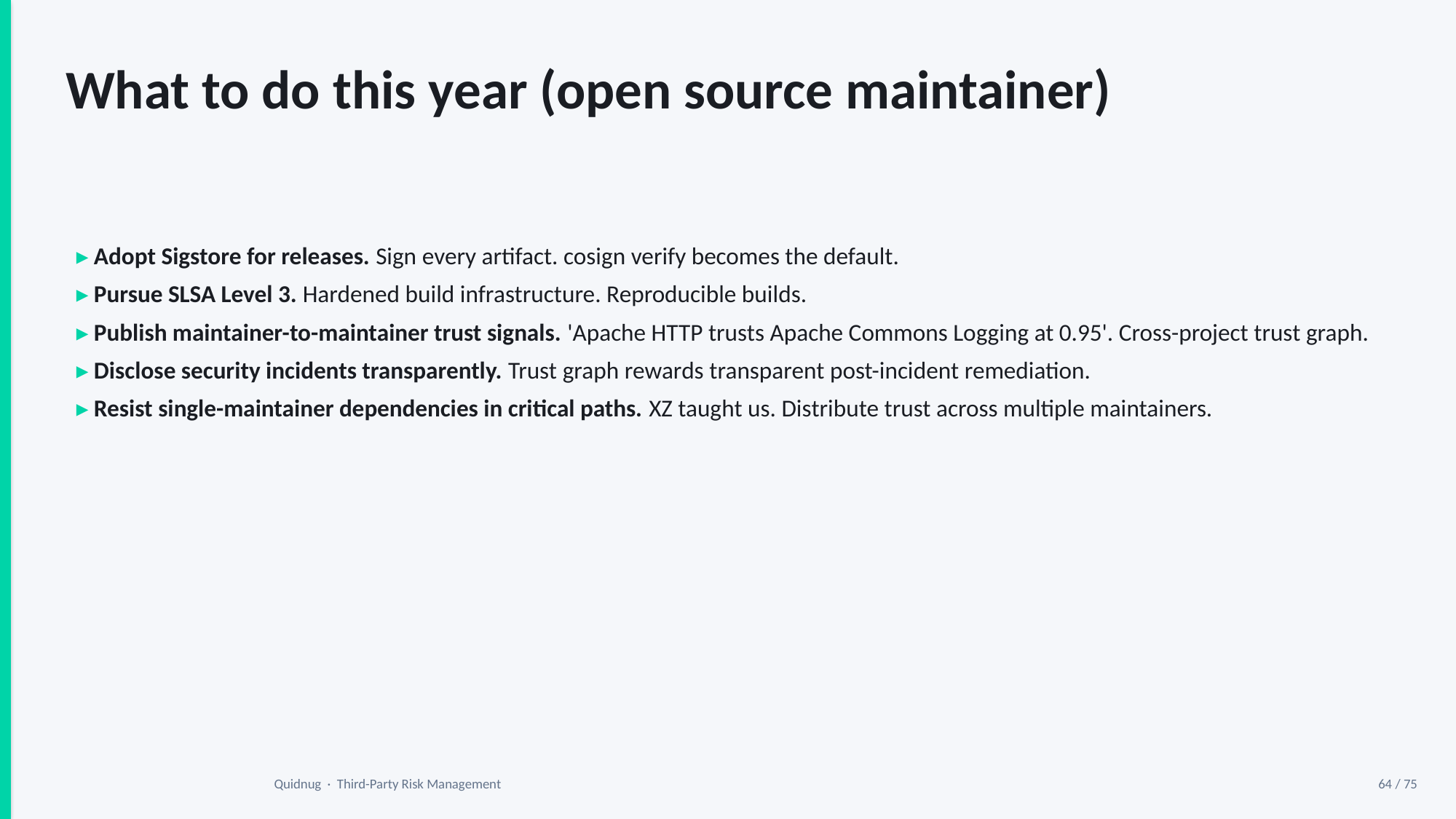

What to do this year (open source maintainer)
▸ Adopt Sigstore for releases. Sign every artifact. cosign verify becomes the default.
▸ Pursue SLSA Level 3. Hardened build infrastructure. Reproducible builds.
▸ Publish maintainer-to-maintainer trust signals. 'Apache HTTP trusts Apache Commons Logging at 0.95'. Cross-project trust graph.
▸ Disclose security incidents transparently. Trust graph rewards transparent post-incident remediation.
▸ Resist single-maintainer dependencies in critical paths. XZ taught us. Distribute trust across multiple maintainers.
Quidnug  ·  Third-Party Risk Management
64 / 75